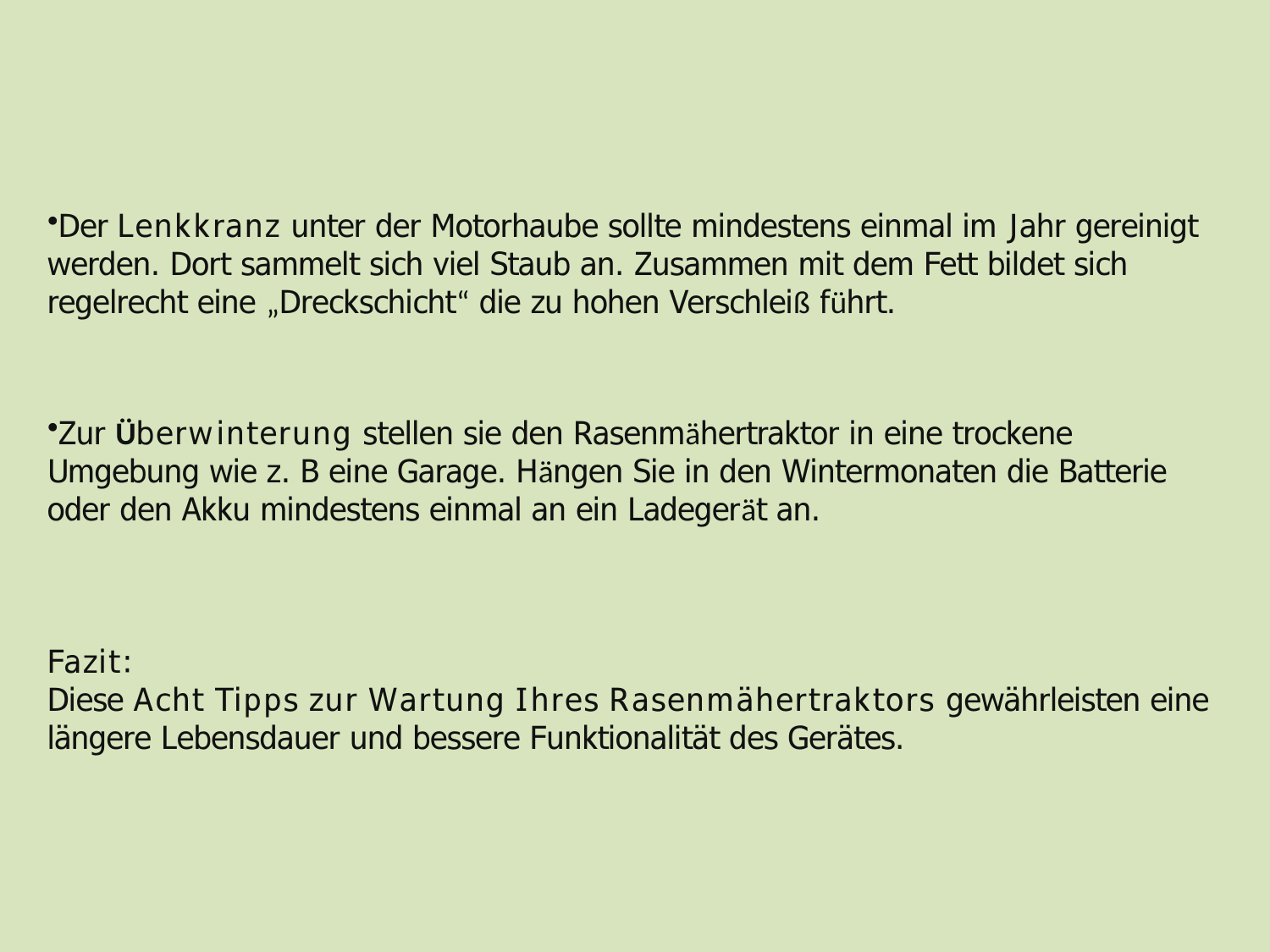

Der Lenkkranz unter der Motorhaube sollte mindestens einmal im Jahr gereinigt werden. Dort sammelt sich viel Staub an. Zusammen mit dem Fett bildet sich regelrecht eine „Dreckschicht“ die zu hohen Verschleiß führt.

Zur Überwinterung stellen sie den Rasenmähertraktor in eine trockene Umgebung wie z. B eine Garage. Hängen Sie in den Wintermonaten die Batterie oder den Akku mindestens einmal an ein Ladegerät an.

Fazit:
Diese Acht Tipps zur Wartung Ihres Rasenmähertraktors gewährleisten eine längere Lebensdauer und bessere Funktionalität des Gerätes.